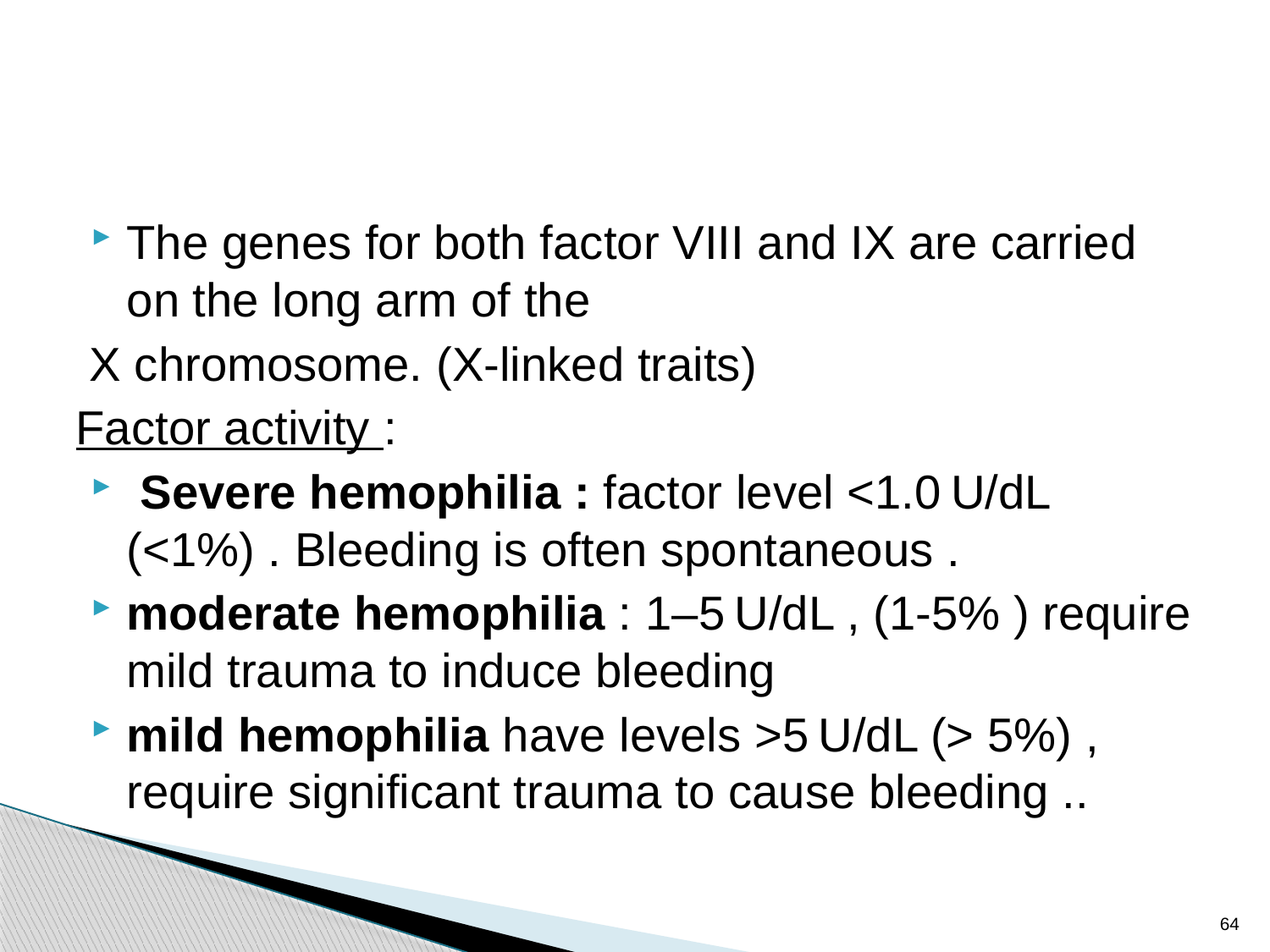

#
The genes for both factor VIII and IX are carried on the long arm of the
 X chromosome. (X-linked traits)
Factor activity :
 Severe hemophilia : factor level <1.0 U/dL  (<1%) . Bleeding is often spontaneous .
moderate hemophilia : 1–5 U/dL , (1-5% ) require mild trauma to induce bleeding
mild hemophilia have levels >5 U/dL (> 5%) ,  require significant trauma to cause bleeding ..

64